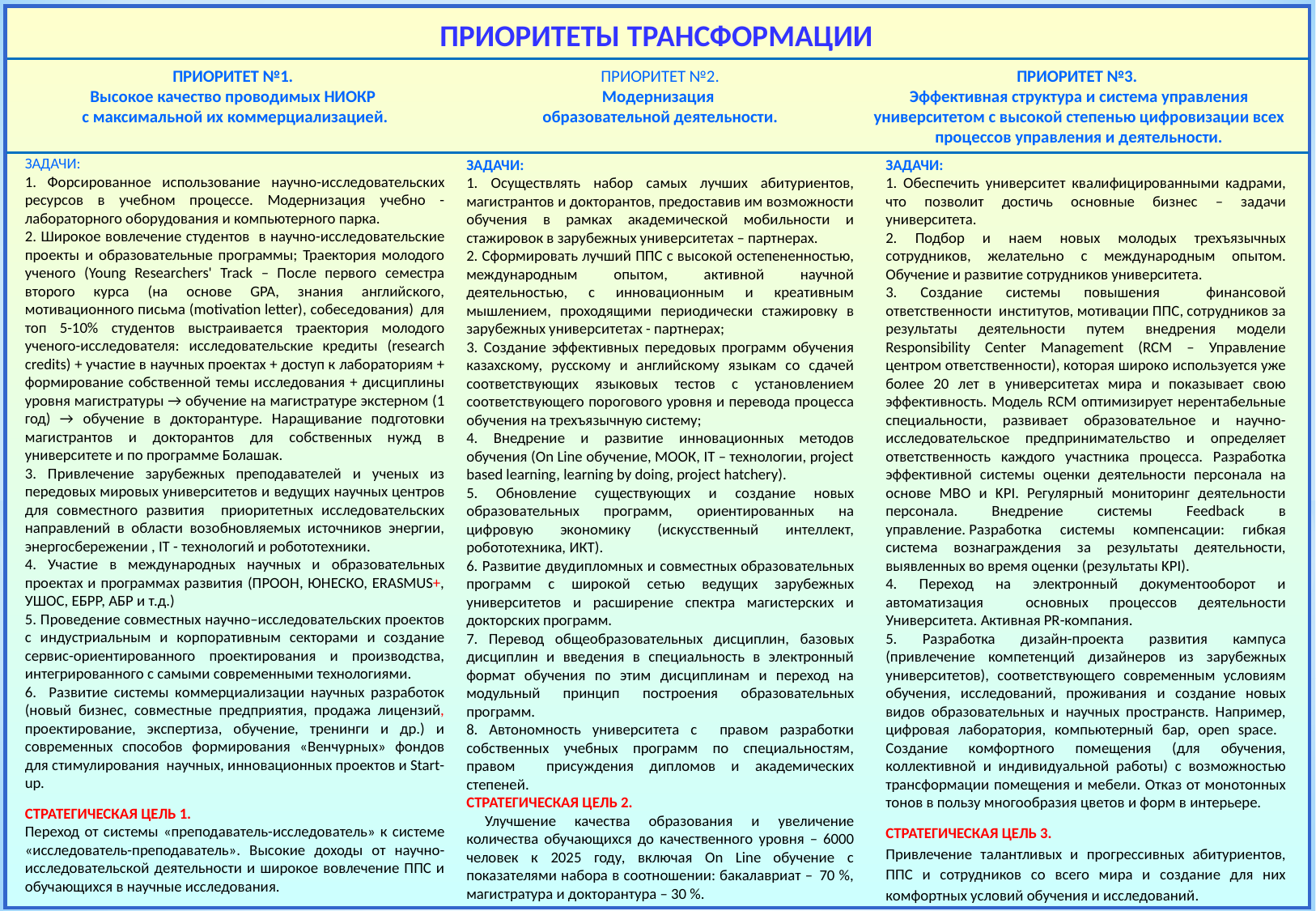

ПРИОРИТЕТЫ ТРАНСФОРМАЦИИ
ПРИОРИТЕТ №1.
Высокое качество проводимых НИОКР
 c максимальной их коммерциализацией.
ПРИОРИТЕТ №3.
Эффективная структура и система управления университетом с высокой степенью цифровизации всех процессов управления и деятельности.
ПРИОРИТЕТ №2.
Модернизация
образовательной деятельности.
ЗАДАЧИ:
1. Форсированное использование научно-исследовательских ресурсов в учебном процессе. Модернизация учебно - лабораторного оборудования и компьютерного парка.
2. Широкое вовлечение студентов  в научно-исследовательские проекты и образовательные программы; Траектория молодого ученого (Young Researchers' Track – После первого семестра второго курса (на основе GPA, знания английского, мотивационного письма (motivation letter), собеседования)  для топ 5-10% студентов выстраивается траектория молодого ученого-исследователя: исследовательские кредиты (research credits) + участие в научных проектах + доступ к лабораториям + формирование собственной темы исследования + дисциплины уровня магистратуры → обучение на магистратуре экстерном (1 год) → обучение в докторантуре. Наращивание подготовки магистрантов и докторантов для собственных нужд в университете и по программе Болашак.
3. Привлечение зарубежных преподавателей и ученых из передовых мировых университетов и ведущих научных центров для совместного развития  приоритетных исследовательских направлений в области возобновляемых источников энергии, энергосбережении , IT - технологий и робототехники.
4. Участие в международных научных и образовательных проектах и программах развития (ПРООН, ЮНЕСКО, ERASMUS+, УШОС, ЕБРР, АБР и т.д.)
5. Проведение совместных научно–исследовательских проектов с индустриальным и корпоративным секторами и создание сервис-ориентированного проектирования и производства, интегрированного с самыми современными технологиями.
6.  Развитие системы коммерциализации научных разработок (новый бизнес, совместные предприятия, продажа лицензий, проектирование, экспертиза, обучение, тренинги и др.) и современных способов формирования «Венчурных» фондов для стимулирования  научных, инновационных проектов и Start- up.

СТРАТЕГИЧЕСКАЯ ЦЕЛЬ 1.
Переход от системы «преподаватель-исследователь» к системе «исследователь-преподаватель». Высокие доходы от научно-исследовательской деятельности и широкое вовлечение ППС и обучающихся в научные исследования.

ЗАДАЧИ:
 Осуществлять набор самых лучших абитуриентов, магистрантов и докторантов, предоставив им возможности обучения в рамках академической мобильности и стажировок в зарубежных университетах – партнерах.
 Сформировать лучший ППС с высокой остепененностью, международным опытом, активной научной деятельностью, с инновационным и креативным мышлением, проходящими периодически стажировку в зарубежных университетах - партнерах;
 Создание эффективных передовых программ обучения казахскому, русскому и английскому языкам со сдачей соответствующих языковых тестов с установлением соответствующего порогового уровня и перевода процесса обучения на трехъязычную систему;
 Внедрение и развитие инновационных методов обучения (On Line обучение, МООК, IT – технологии, project based learning, learning by doing, project hatchery).
 Обновление существующих и создание новых образовательных программ, ориентированных на цифровую экономику (искусственный интеллект, робототехника, ИКТ).
 Развитие двудипломных и совместных образовательных программ с широкой сетью ведущих зарубежных университетов и расширение спектра магистерских и докторских программ.
 Перевод общеобразовательных дисциплин, базовых дисциплин и введения в специальность в электронный формат обучения по этим дисциплинам и переход на модульный принцип построения образовательных программ.
 Автономность университета с  правом разработки собственных учебных программ по специальностям, правом  присуждения дипломов и академических степеней.
СТРАТЕГИЧЕСКАЯ ЦЕЛЬ 2.
 Улучшение качества образования и увеличение количества обучающихся до качественного уровня – 6000 человек к 2025 году, включая On Line обучение с показателями набора в соотношении: бакалавриат –  70 %, магистратура и докторантура – 30 %.

ЗАДАЧИ:
1. Обеспечить университет квалифицированными кадрами, что позволит достичь основные бизнес – задачи университета.
2. Подбор и наем новых молодых трехъязычных сотрудников, желательно с международным опытом. Обучение и развитие сотрудников университета.
3. Создание системы повышения  финансовой ответственности  институтов, мотивации ППС, сотрудников за результаты деятельности путем внедрения модели Responsibility Center Management (RCM – Управление центром ответственности), которая широко используется уже более 20 лет в университетах мира и показывает свою эффективность. Модель RCM оптимизирует нерентабельные специальности, развивает образовательное и научно-исследовательское предпринимательство и определяет ответственность каждого участника процесса. Разработка эффективной системы оценки деятельности персонала на основе МВО и KPI. Регулярный мониторинг деятельности персонала. Внедрение системы Feedback в управление. Разработка системы компенсации: гибкая система вознаграждения за результаты деятельности, выявленных во время оценки (результаты KPI).
4. Переход на электронный документооборот и автоматизация  основных процессов деятельности Университета. Активная PR-компания.
5. Разработка дизайн-проекта развития кампуса (привлечение компетенций дизайнеров из зарубежных университетов), соответствующего современным условиям обучения, исследований, проживания и создание новых видов образовательных и научных пространств. Например, цифровая лаборатория, компьютерный бар, open space.  Создание комфортного помещения (для обучения, коллективной и индивидуальной работы) с возможностью трансформации помещения и мебели. Отказ от монотонных тонов в пользу многообразия цветов и форм в интерьере.

СТРАТЕГИЧЕСКАЯ ЦЕЛЬ 3.
Привлечение талантливых и прогрессивных абитуриентов, ППС и сотрудников со всего мира и создание для них комфортных условий обучения и исследований.